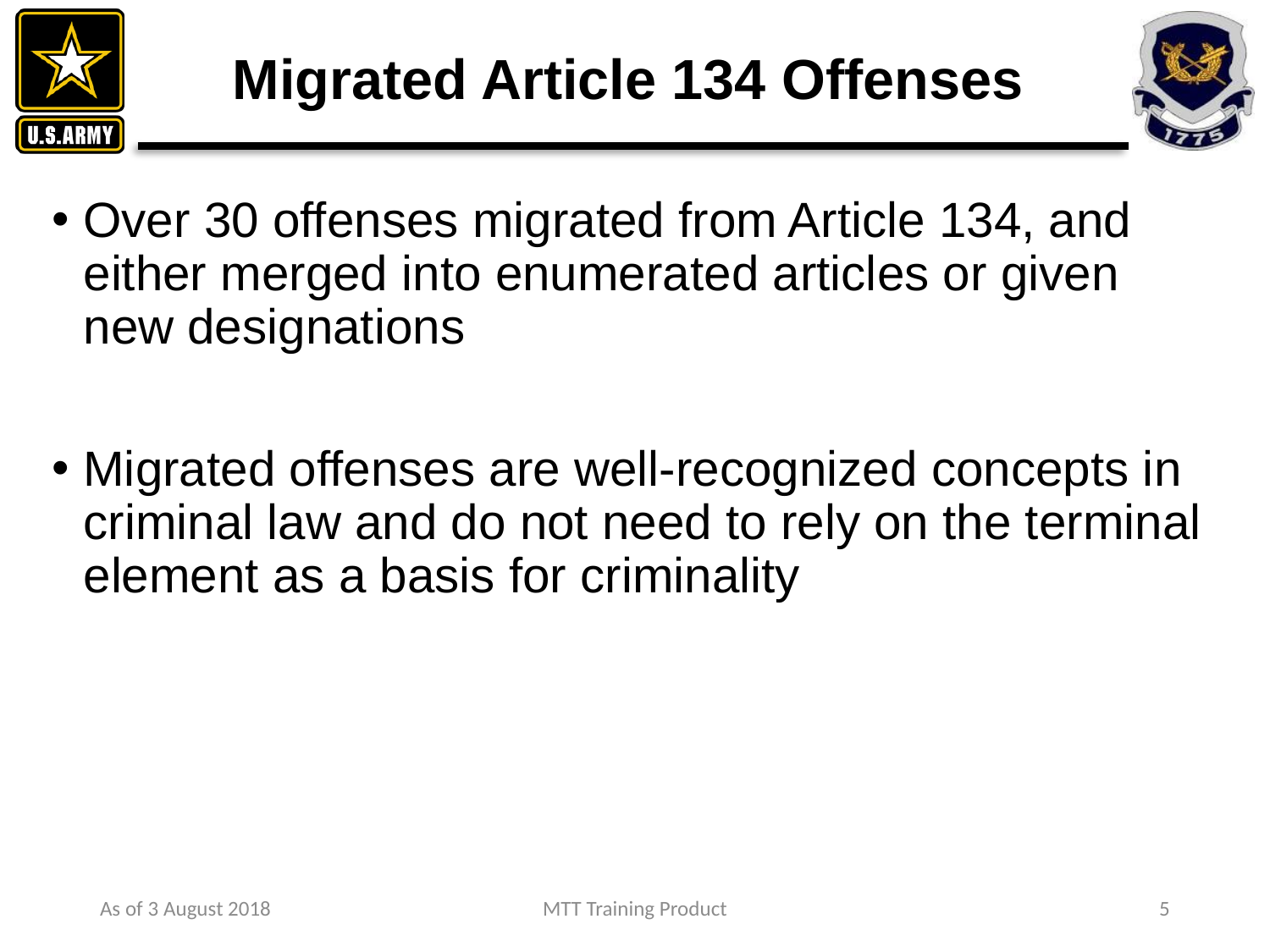

# Migrated Article 134 Offenses
Over 30 offenses migrated from Article 134, and either merged into enumerated articles or given new designations

Migrated offenses are well-recognized concepts in criminal law and do not need to rely on the terminal element as a basis for criminality

As of 3 August 2018
MTT Training Product
5